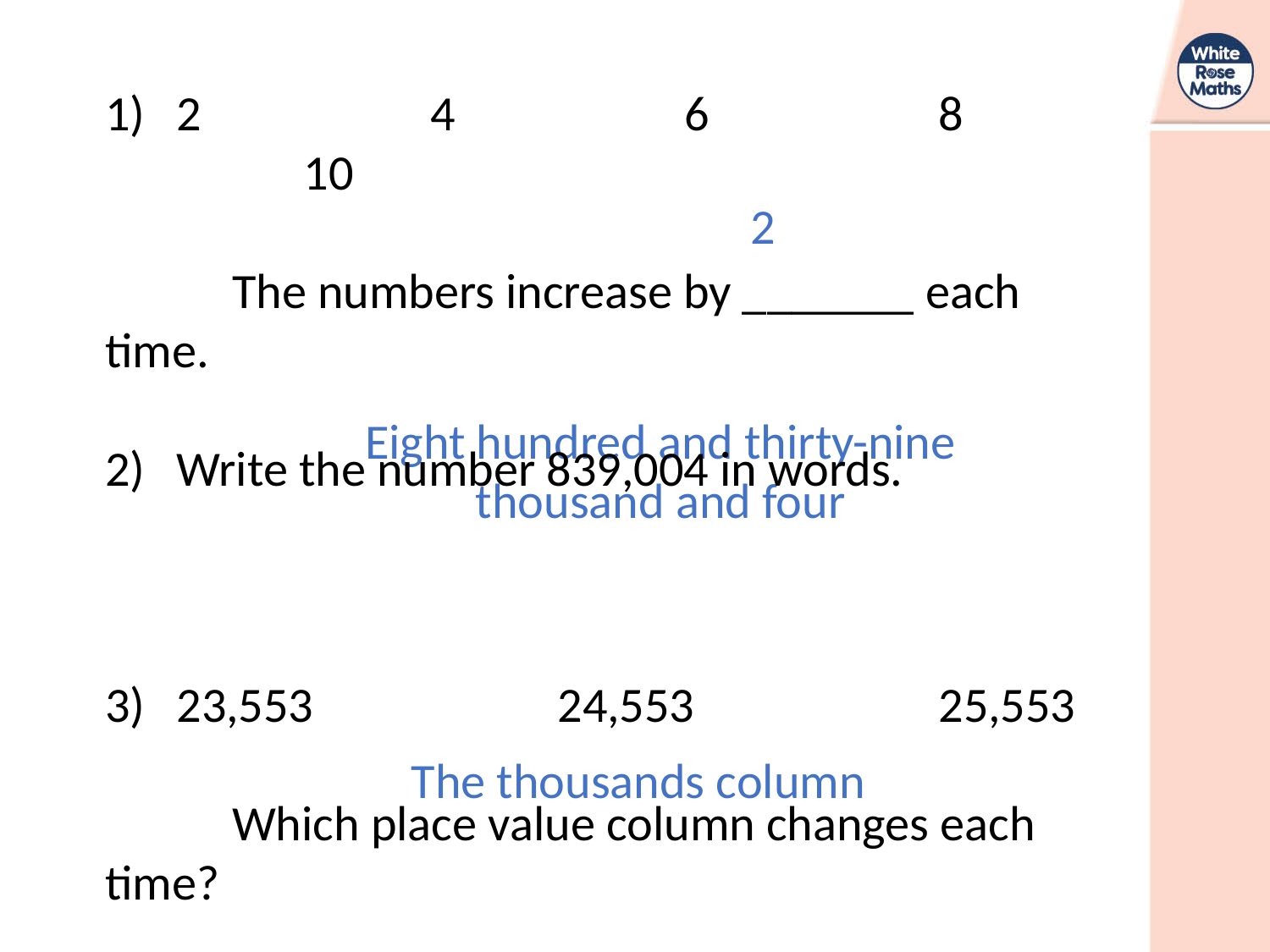

2		4		6		8		10

	The numbers increase by _______ each time.

Write the number 839,004 in words.

23,553		24,553		25,553

	Which place value column changes each time?
2

Eight hundred and thirty-nine thousand and four
The thousands column